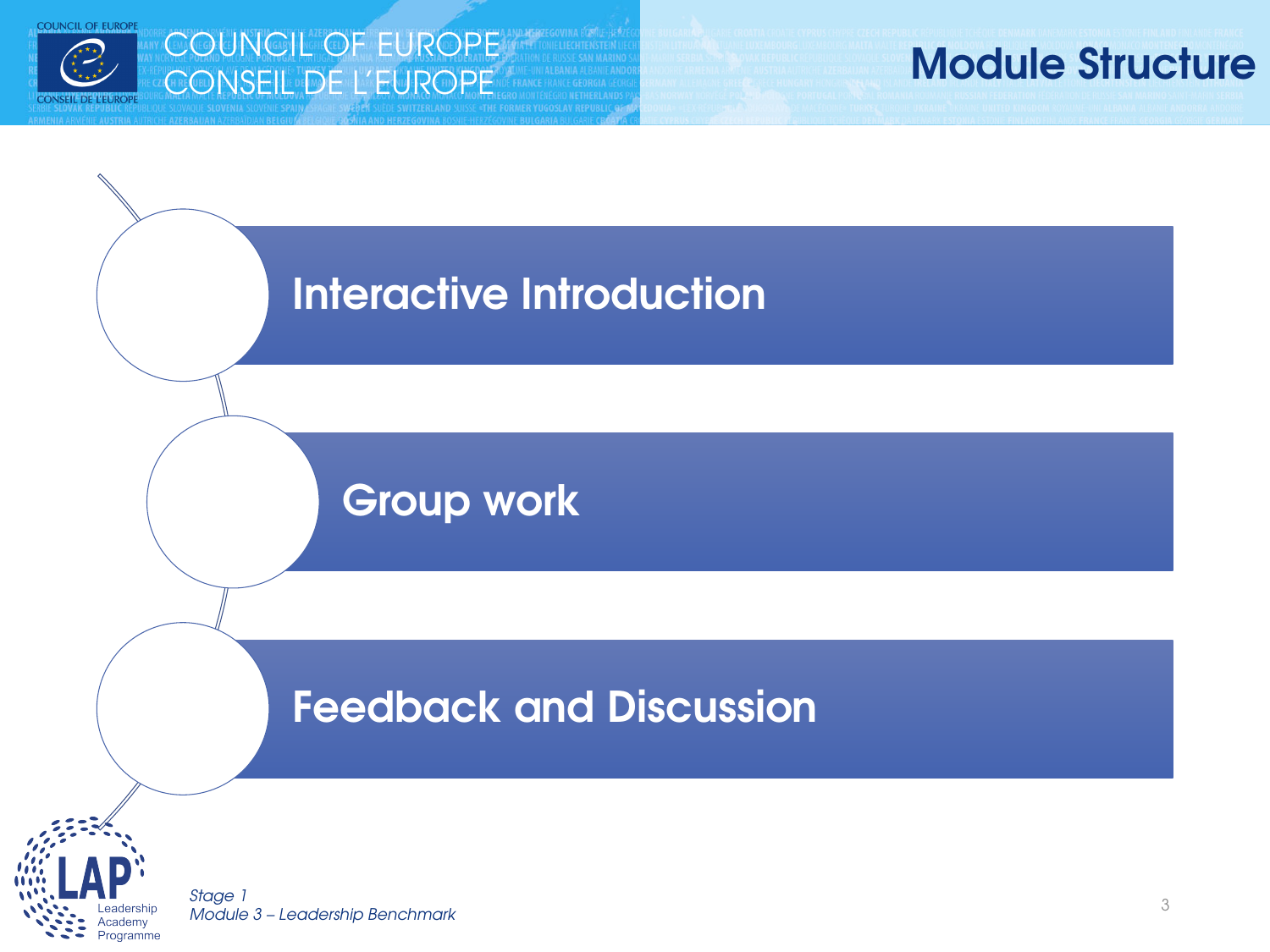

# Module Structure
Interactive Introduction
Group work
Feedback and Discussion
Stage 1
Module 3 – Leadership Benchmark
3